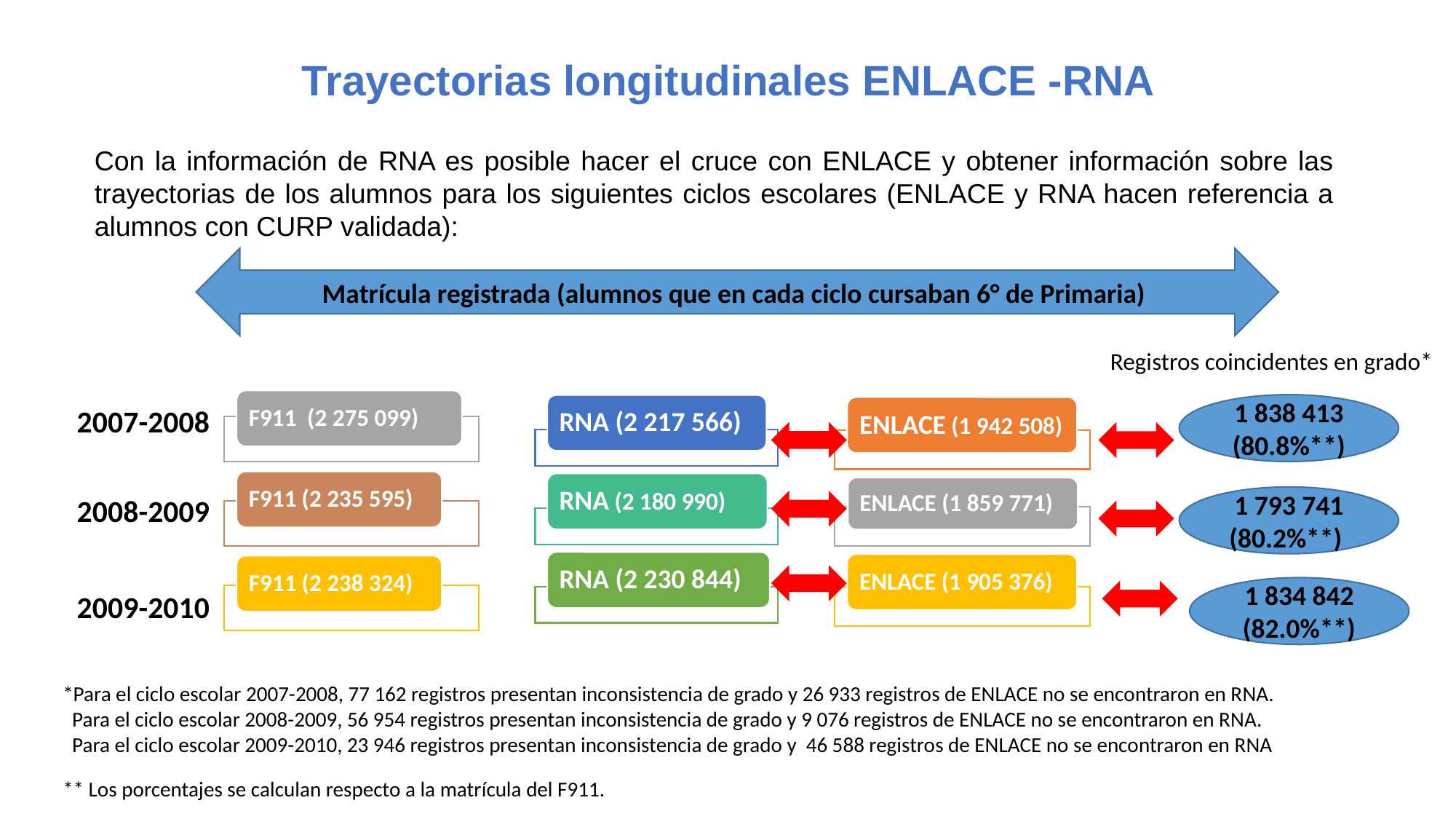

# Trayectorias longitudinales ENLACE -RNA
Con la información de RNA es posible hacer el cruce con ENLACE y obtener información sobre las trayectorias de los alumnos para los siguientes ciclos escolares (ENLACE y RNA hacen referencia a alumnos con CURP validada):

Matrícula registrada (alumnos que en cada ciclo cursaban 6° de Primaria)
Registros coincidentes en grado*
F911  (2 275 099)
F911 (2 235 595)
F911 (2 238 324)
RNA (2 217 566)
RNA (2 180 990)
RNA (2 230 844)
ENLACE (1 942 508)
ENLACE (1 859 771)
ENLACE (1 905 376)
1 838 413 (80.8%**)
2007-2008

2008-2009
1 793 741
(80.2%**)

1 834 842 (82.0%**)
2009-2010

*Para el ciclo escolar 2007-2008, 77 162 registros presentan inconsistencia de grado y 26 933 registros de ENLACE no se encontraron en RNA.
  Para el ciclo escolar 2008-2009, 56 954 registros presentan inconsistencia de grado y 9 076 registros de ENLACE no se encontraron en RNA.
  Para el ciclo escolar 2009-2010, 23 946 registros presentan inconsistencia de grado y  46 588 registros de ENLACE no se encontraron en RNA

** Los porcentajes se calculan respecto a la matrícula del F911.
.